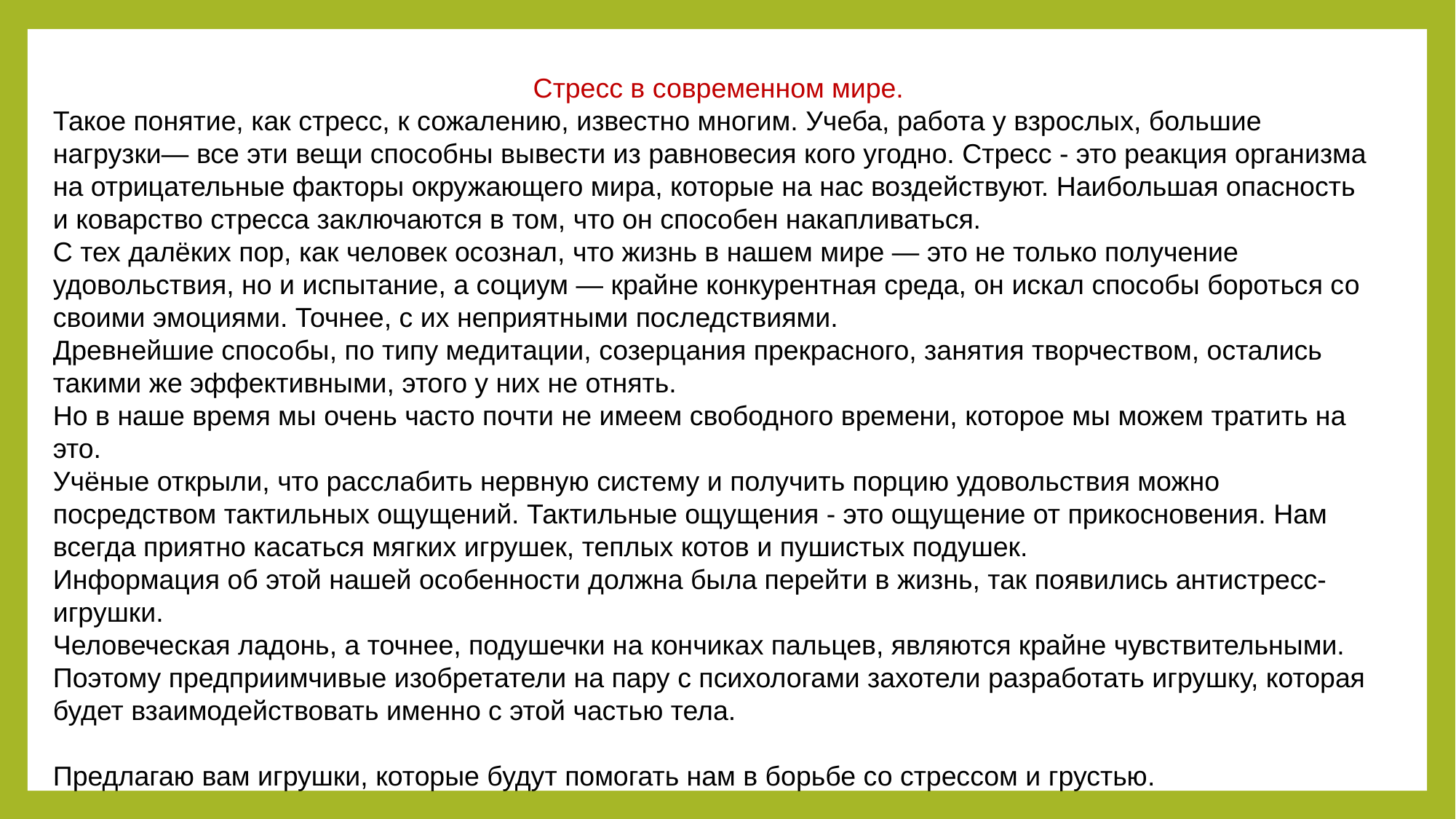

Стресс в современном мире.
Такое понятие, как стресс, к сожалению, известно многим. Учеба, работа у взрослых, большие нагрузки— все эти вещи способны вывести из равновесия кого угодно. Стресс - это реакция организма на отрицательные факторы окружающего мира, которые на нас воздействуют. Наибольшая опасность и коварство стресса заключаются в том, что он способен накапливаться.
С тех далёких пор, как человек осознал, что жизнь в нашем мире — это не только получение удовольствия, но и испытание, а социум — крайне конкурентная среда, он искал способы бороться со своими эмоциями. Точнее, с их неприятными последствиями.
Древнейшие способы, по типу медитации, созерцания прекрасного, занятия творчеством, остались такими же эффективными, этого у них не отнять.
Но в наше время мы очень часто почти не имеем свободного времени, которое мы можем тратить на это.
Учёные открыли, что расслабить нервную систему и получить порцию удовольствия можно посредством тактильных ощущений. Тактильные ощущения - это ощущение от прикосновения. Нам всегда приятно касаться мягких игрушек, теплых котов и пушистых подушек.
Информация об этой нашей особенности должна была перейти в жизнь, так появились антистресс-игрушки.
Человеческая ладонь, а точнее, подушечки на кончиках пальцев, являются крайне чувствительными. Поэтому предприимчивые изобретатели на пару с психологами захотели разработать игрушку, которая будет взаимодействовать именно с этой частью тела.

Предлагаю вам игрушки, которые будут помогать нам в борьбе со стрессом и грустью.